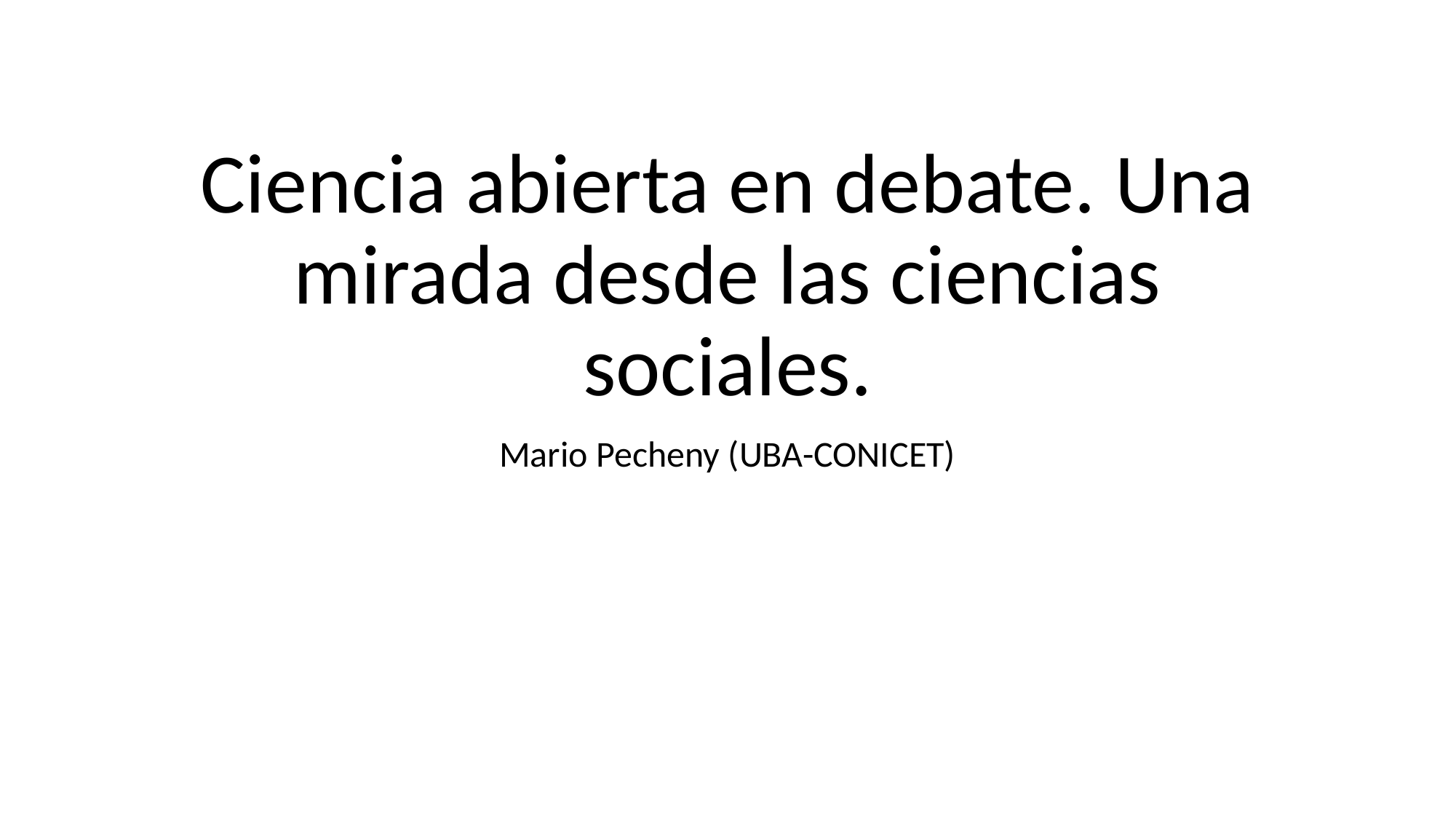

# Ciencia abierta en debate. Una mirada desde las ciencias sociales.
Mario Pecheny (UBA-CONICET)